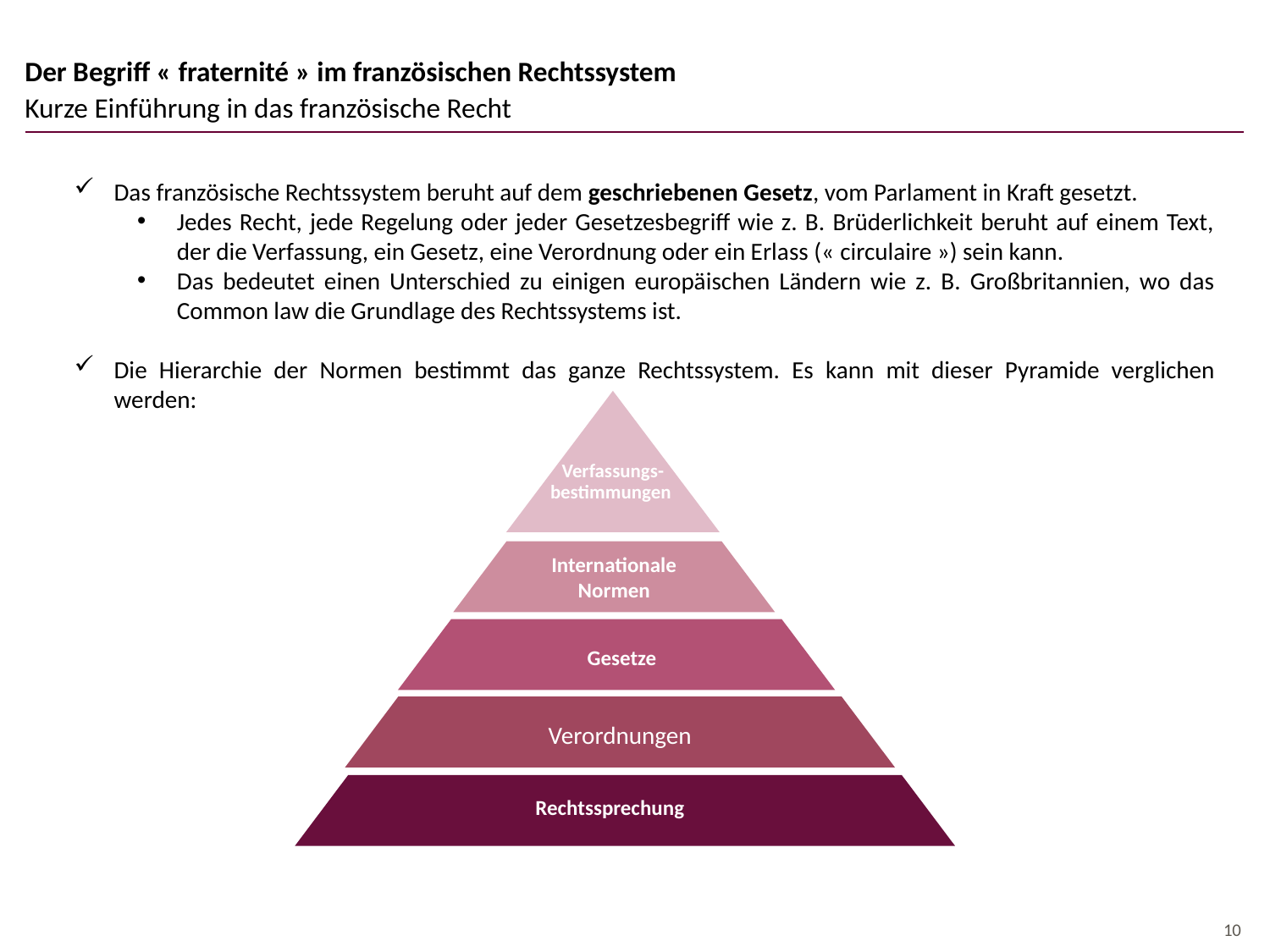

# Der Begriff « fraternité » im französischen Rechtssystem
Kurze Einführung in das französische Recht
Das französische Rechtssystem beruht auf dem geschriebenen Gesetz, vom Parlament in Kraft gesetzt.
Jedes Recht, jede Regelung oder jeder Gesetzesbegriff wie z. B. Brüderlichkeit beruht auf einem Text, der die Verfassung, ein Gesetz, eine Verordnung oder ein Erlass (« circulaire ») sein kann.
Das bedeutet einen Unterschied zu einigen europäischen Ländern wie z. B. Großbritannien, wo das Common law die Grundlage des Rechtssystems ist.

Die Hierarchie der Normen bestimmt das ganze Rechtssystem. Es kann mit dieser Pyramide verglichen werden:

Verfassungs-
bestimmungen

Internationale Normen

Gesetze
Verordnungen

Rechtssprechung